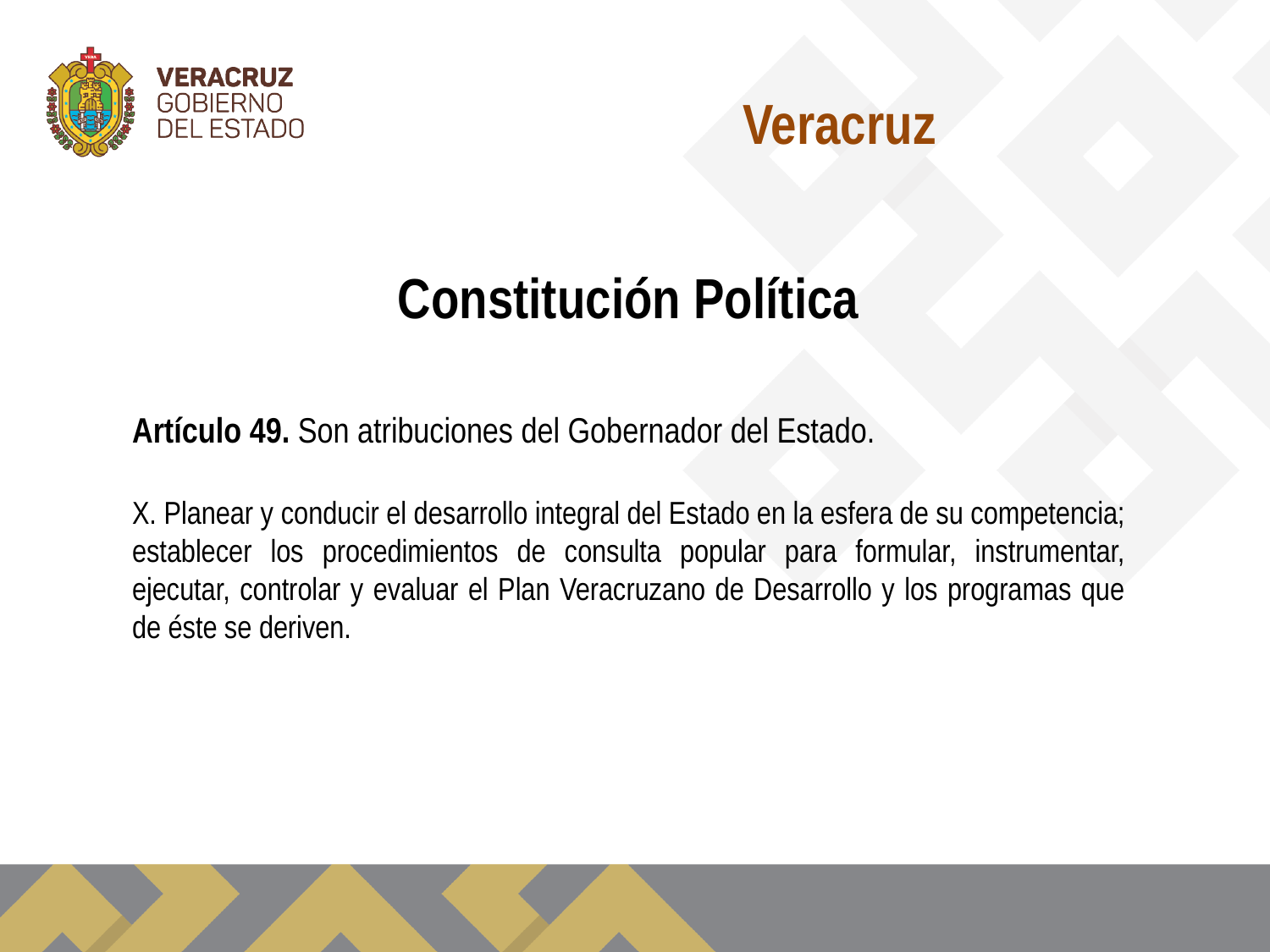

Veracruz
Constitución Política
Artículo 49. Son atribuciones del Gobernador del Estado.

X. Planear y conducir el desarrollo integral del Estado en la esfera de su competencia; establecer los procedimientos de consulta popular para formular, instrumentar, ejecutar, controlar y evaluar el Plan Veracruzano de Desarrollo y los programas que de éste se deriven.